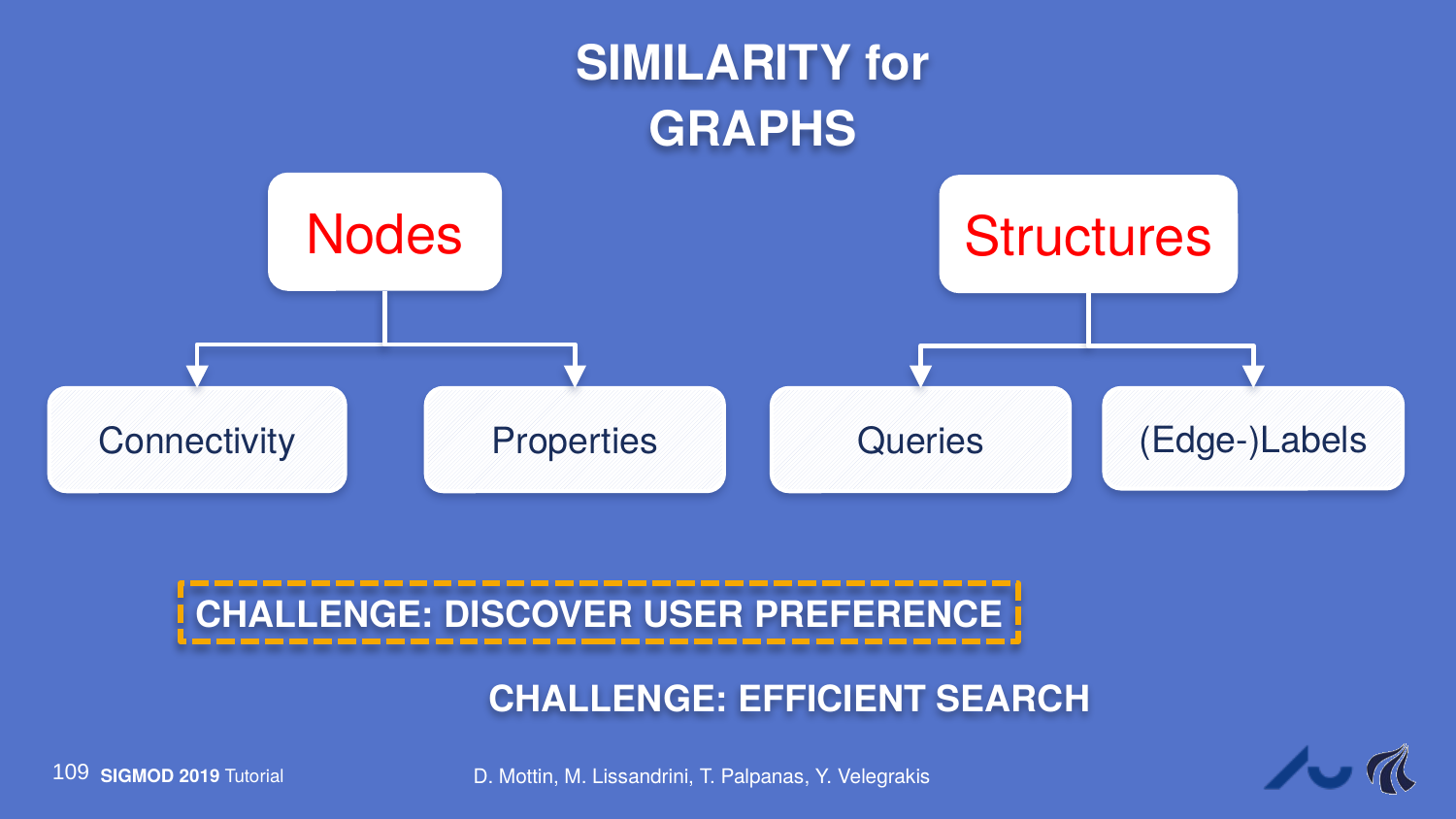

SIMILARITY for
GRAPHS
Nodes
Structures
Connectivity
Properties
Queries
(Edge-)Labels
CHALLENGE: DISCOVER USER PREFERENCE
CHALLENGE: EFFICIENT SEARCH
D. Mottin, M. Lissandrini, T. Palpanas, Y. Velegrakis